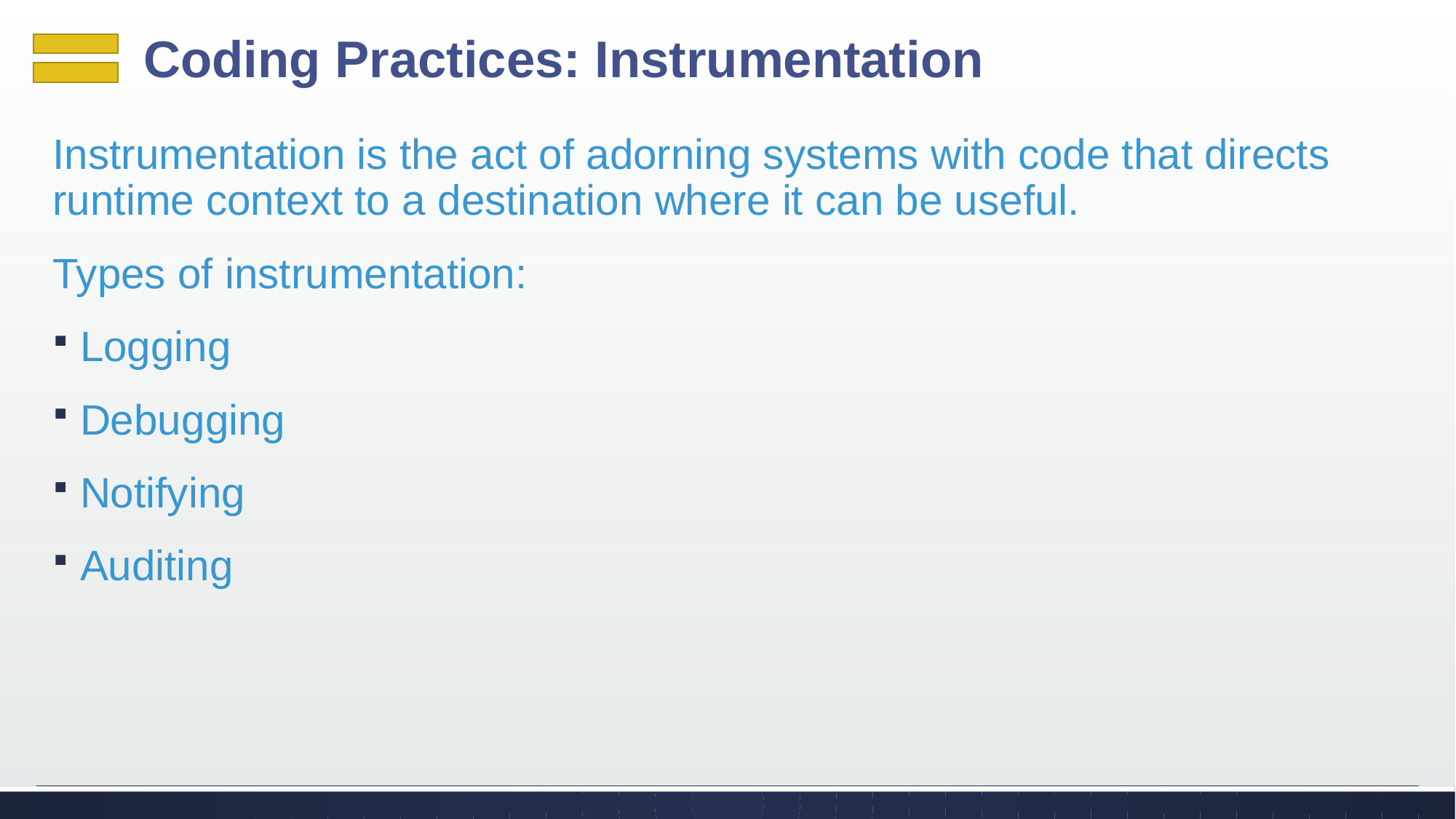

# Coding Practices: Instrumentation
Instrumentation is the act of adorning systems with code that directs runtime context to a destination where it can be useful.
Types of instrumentation:
Logging
Debugging
Notifying
Auditing